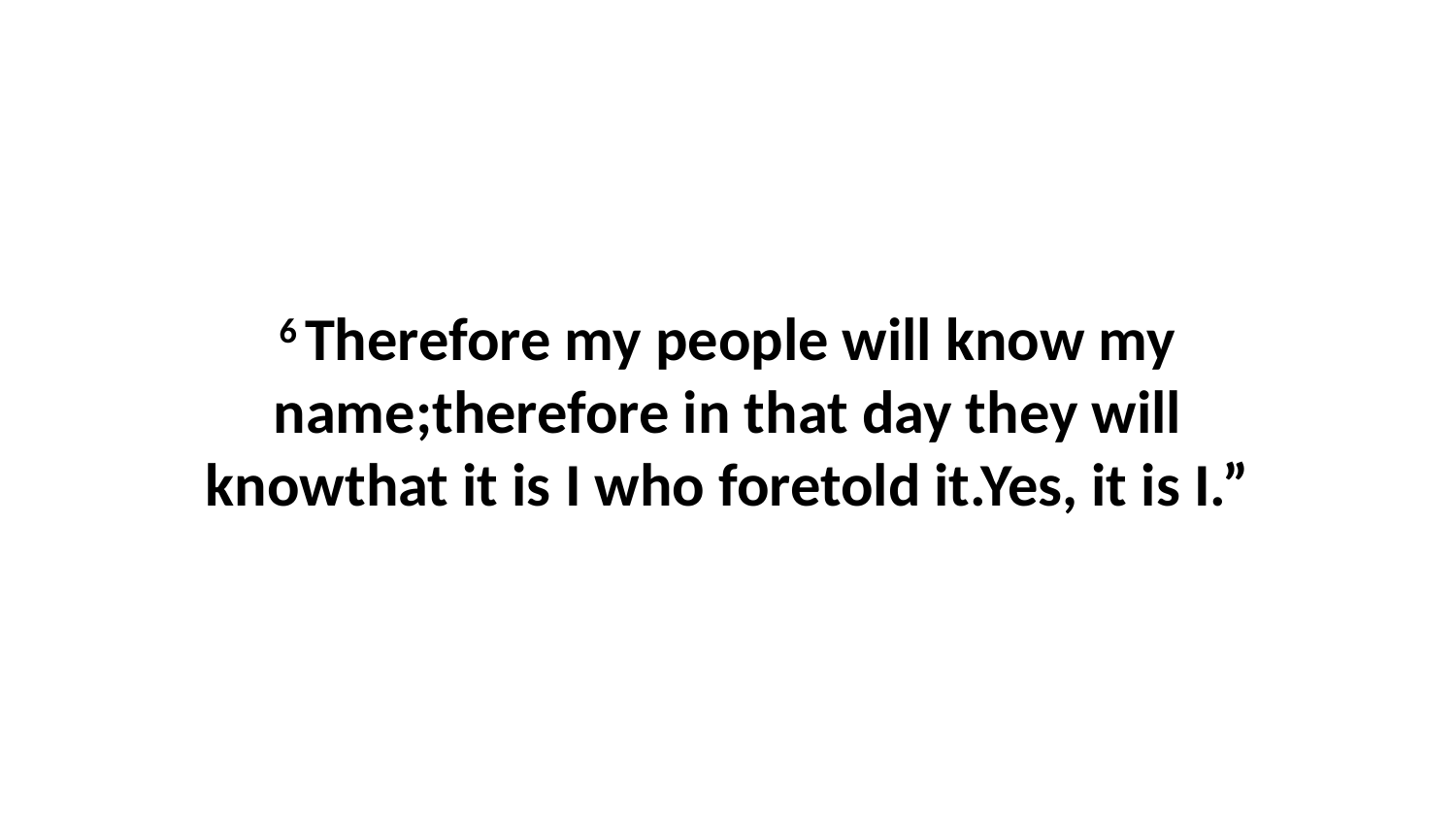

6 Therefore my people will know my name;therefore in that day they will knowthat it is I who foretold it.Yes, it is I.”